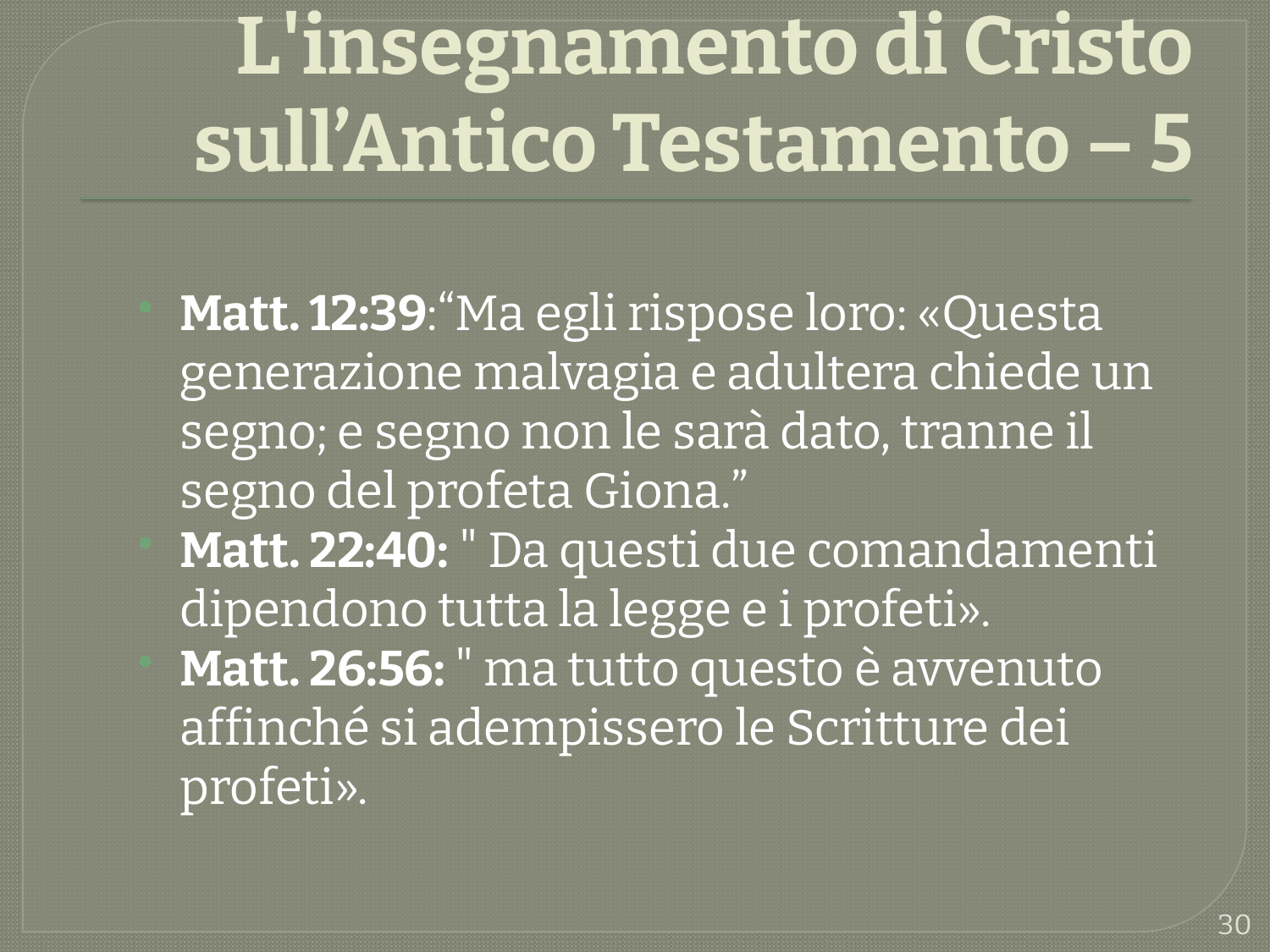

# L'insegnamento di Cristo sull’Antico Testamento – 5
Matt. 12:39:“Ma egli rispose loro: «Questa generazione malvagia e adultera chiede un segno; e segno non le sarà dato, tranne il segno del profeta Giona.”
Matt. 22:40: " Da questi due comandamenti dipendono tutta la legge e i profeti».
Matt. 26:56: " ma tutto questo è avvenuto affinché si adempissero le Scritture dei profeti».
30